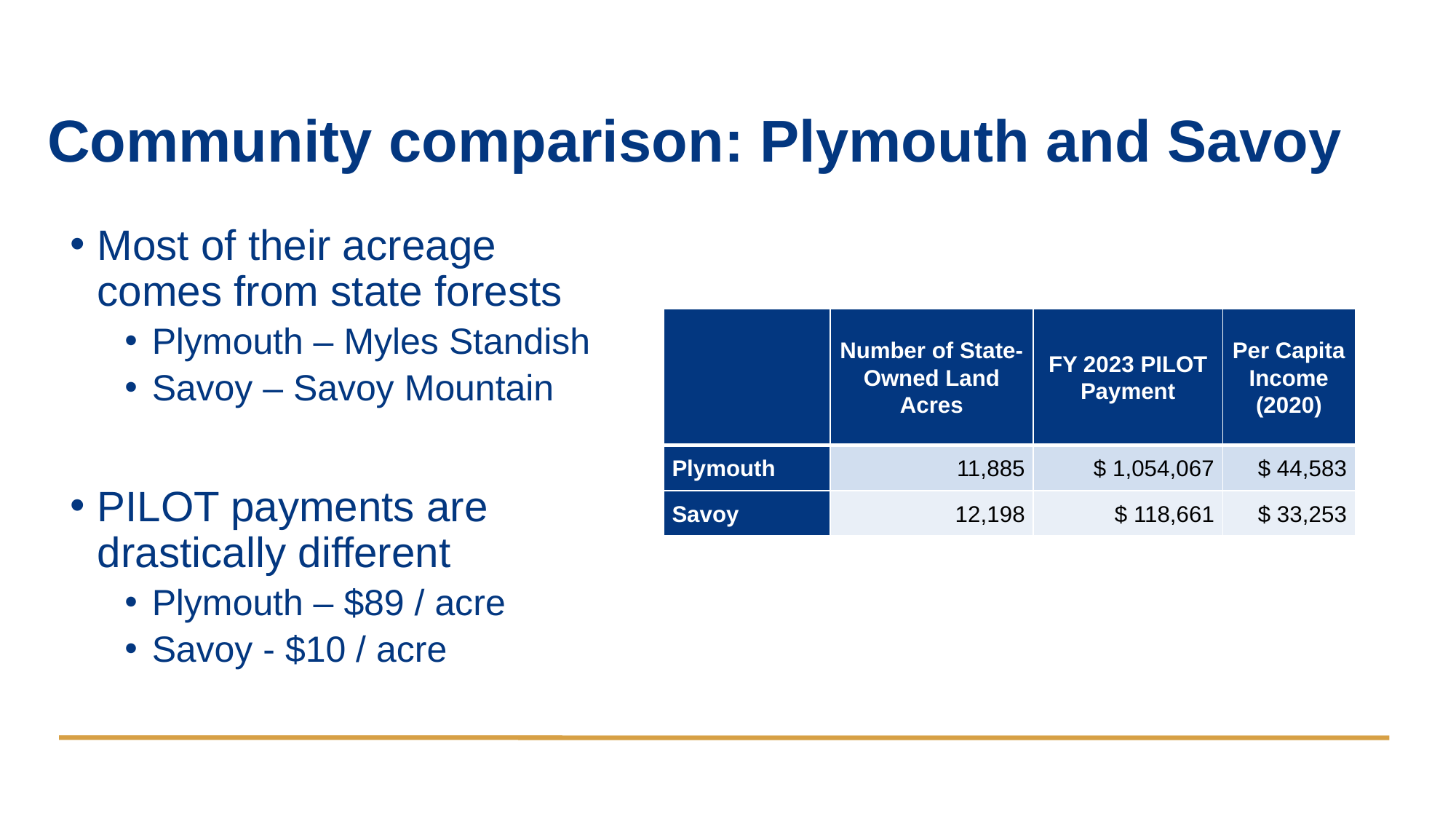

# Community comparison: Plymouth and Savoy
Most of their acreage comes from state forests
Plymouth – Myles Standish
Savoy – Savoy Mountain

PILOT payments are drastically different
Plymouth – $89 / acre
Savoy - $10 / acre
|  | Number of State-Owned Land Acres | FY 2023 PILOT Payment | Per Capita Income (2020) |
| --- | --- | --- | --- |
| Plymouth | 11,885 | $ 1,054,067 | $ 44,583 |
| Savoy | 12,198 | $ 118,661 | $ 33,253 |